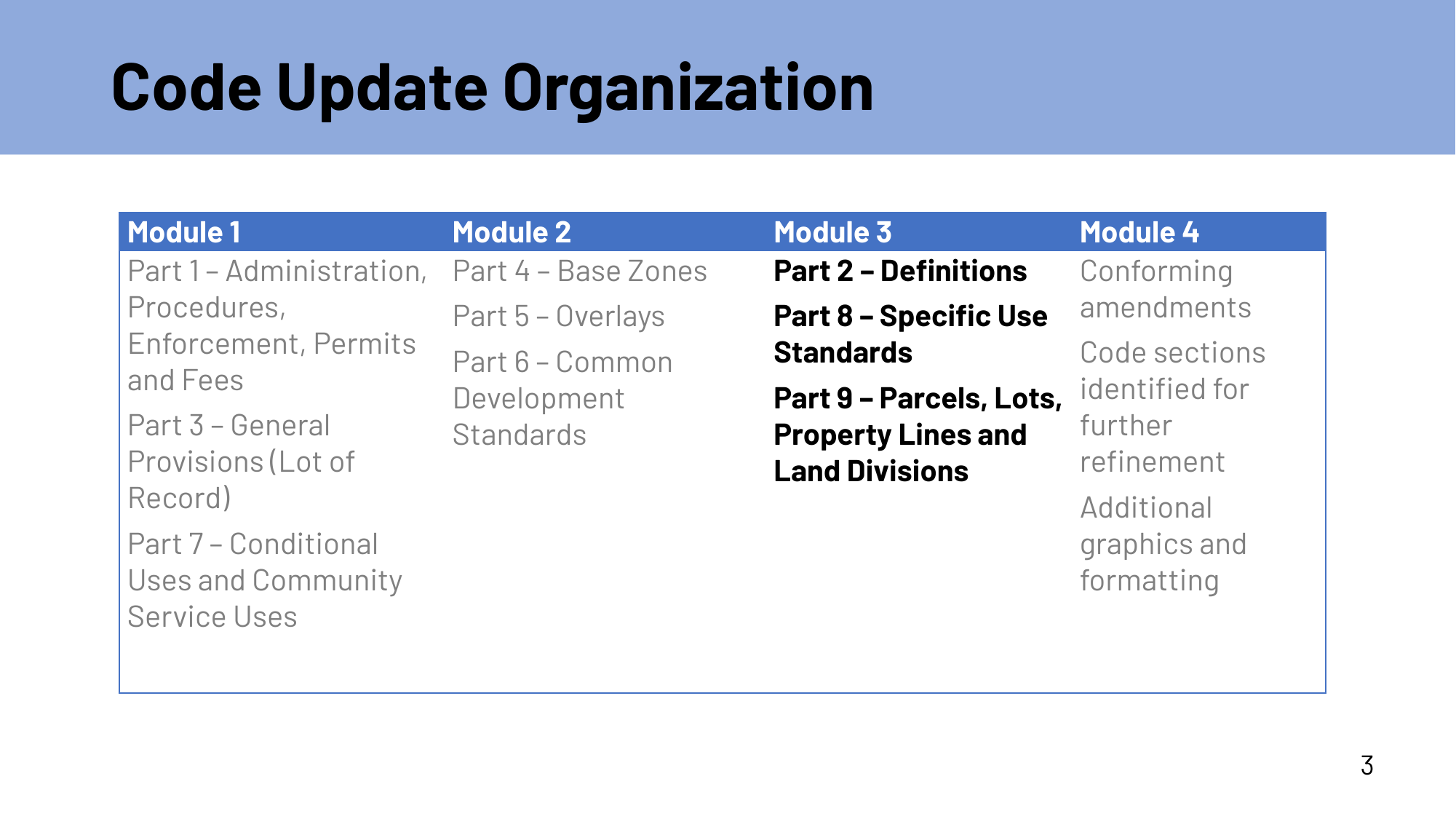

# Code Update Organization
| Module 1 | Module 2 | Module 3 | Module 4 |
| --- | --- | --- | --- |
| Part 1 – Administration, Procedures, Enforcement, Permits and Fees Part 3 – General Provisions (Lot of Record) Part 7 – Conditional Uses and Community Service Uses | Part 4 – Base Zones Part 5 – Overlays Part 6 – Common Development Standards | Part 2 – Definitions Part 8 – Specific Use Standards Part 9 – Parcels, Lots, Property Lines and Land Divisions | Conforming amendments Code sections identified for further refinement Additional graphics and formatting |
3